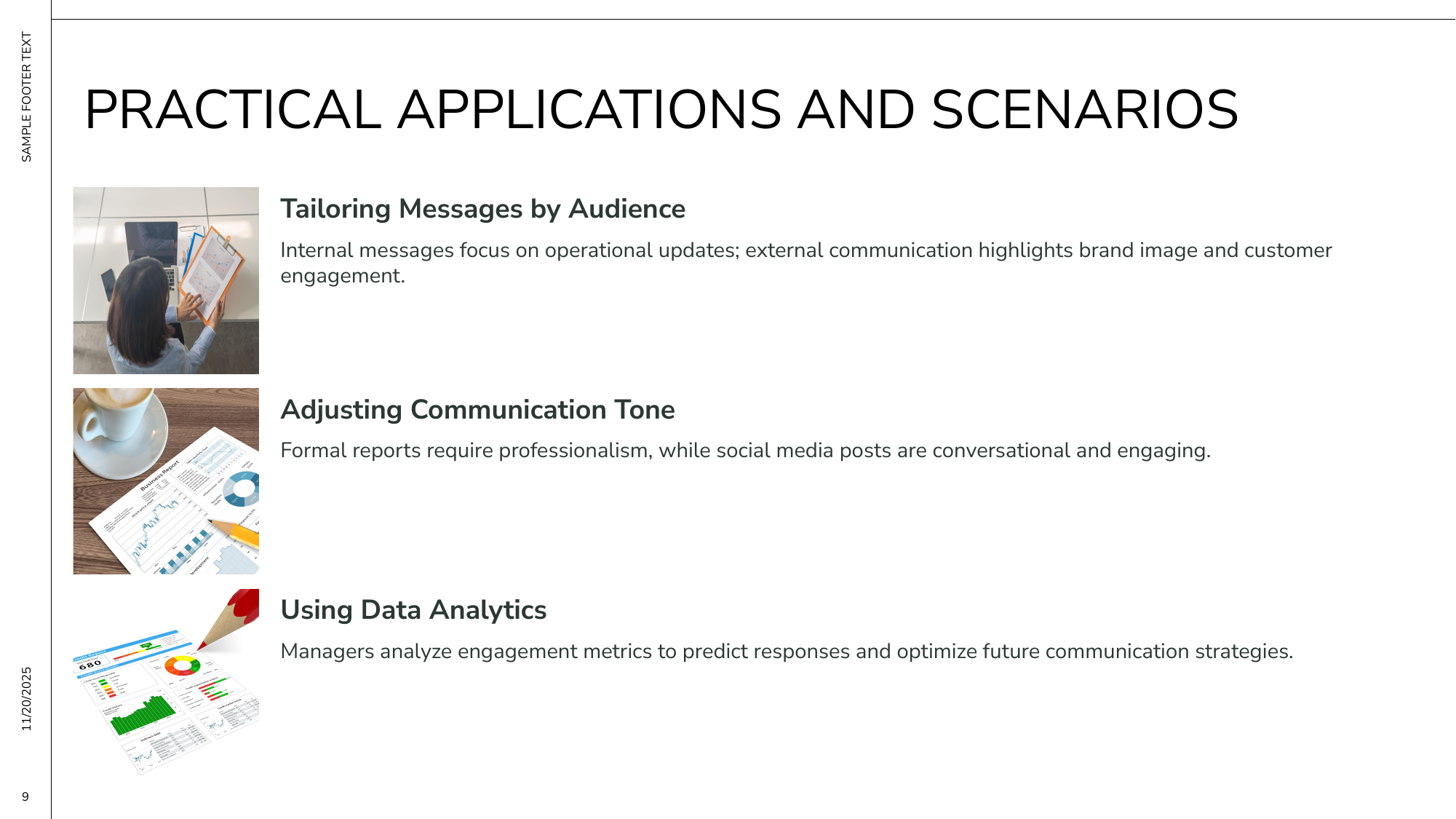

# Practical Applications and Scenarios
Tailoring Messages by Audience
Internal messages focus on operational updates; external communication highlights brand image and customer engagement.
Adjusting Communication Tone
Formal reports require professionalism, while social media posts are conversational and engaging.
Using Data Analytics
Managers analyze engagement metrics to predict responses and optimize future communication strategies.
SAMPLE FOOTER TEXT
11/20/2025
9